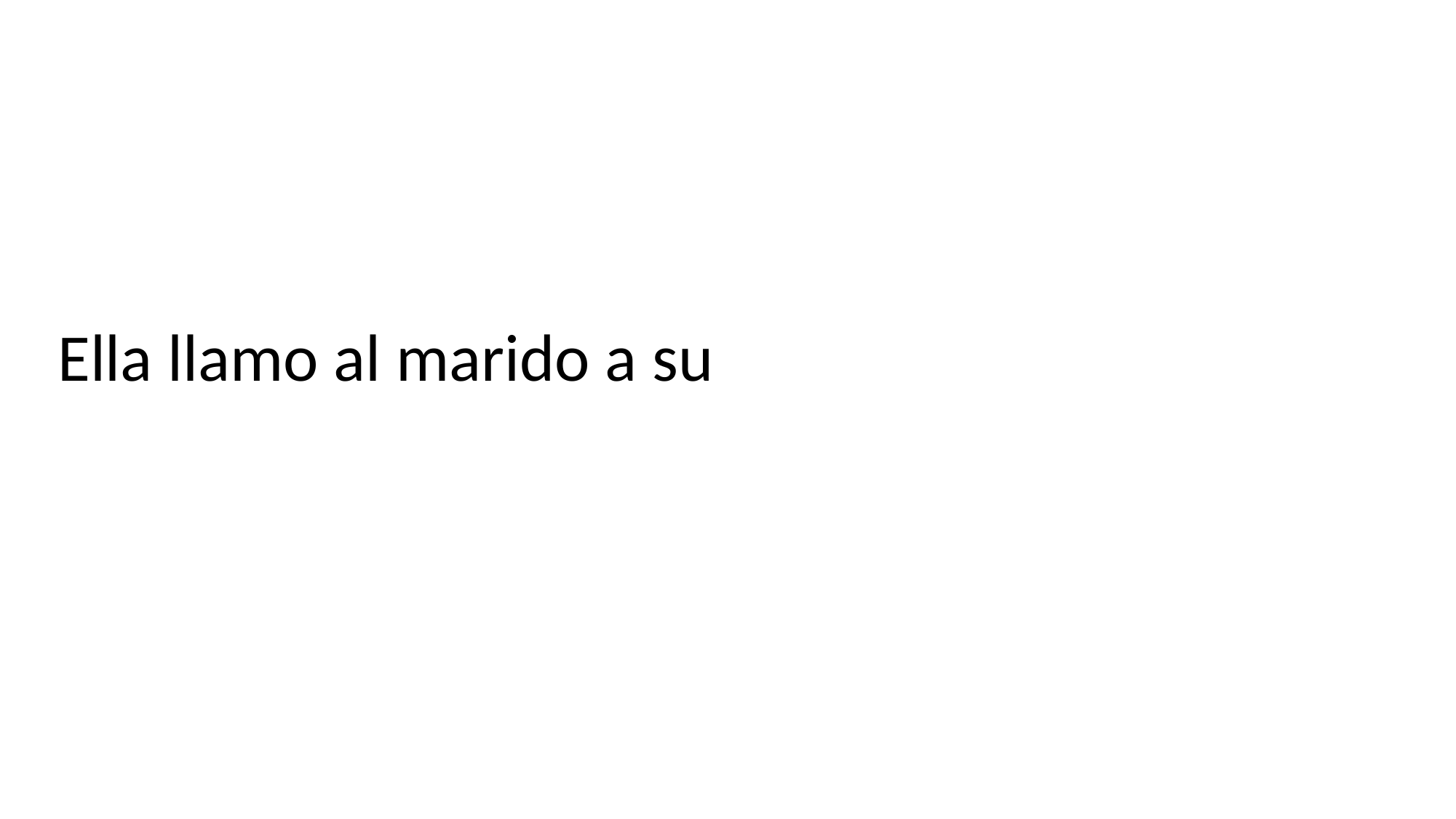

# Ella llamo al marido a su